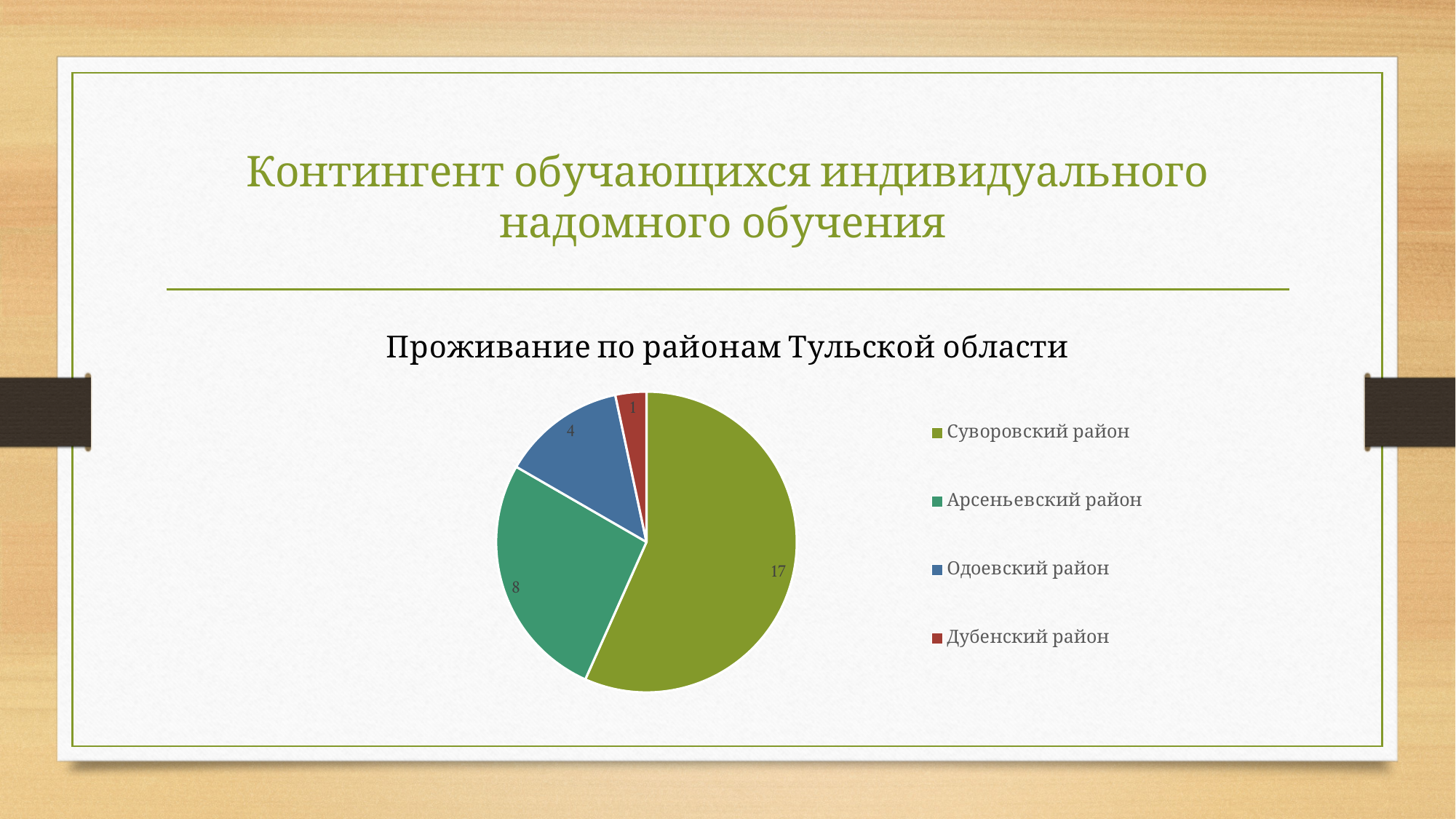

# Контингент обучающихся индивидуального надомного обучения

### Chart: Проживание по районам Тульской области

| Category | Проживание по районам Тульской области |
|---|---|
| Суворовский район | 17.0 |
| Арсеньевский район | 8.0 |
| Одоевский район | 4.0 |
| Дубенский район | 1.0 |